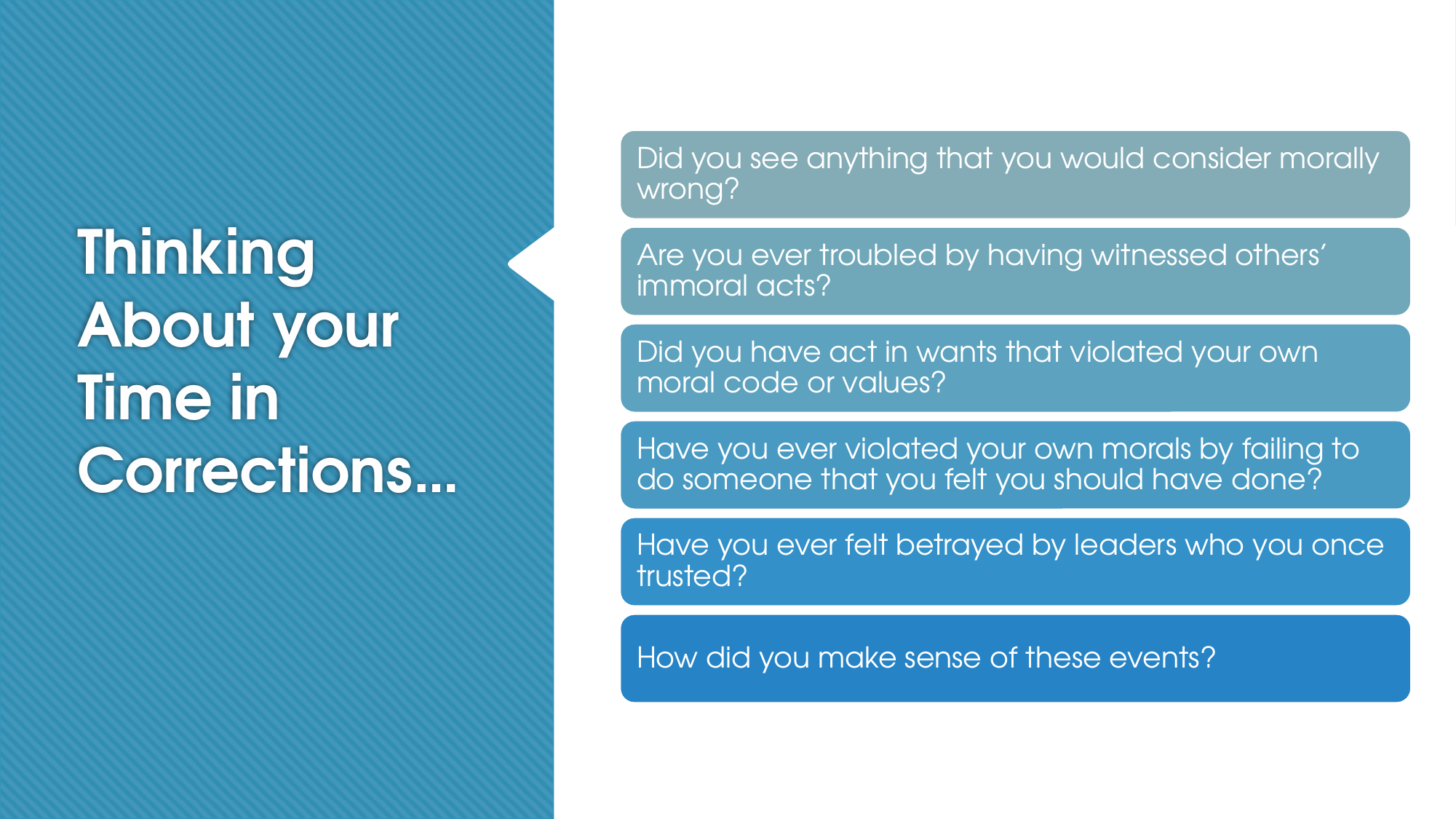

Did you see anything that you would consider morally wrong?
Are you ever troubled by having witnessed others’ immoral acts?
Did you have act in wants that violated your own moral code or values?
Have you ever violated your own morals by failing to do someone that you felt you should have done?
Have you ever felt betrayed by leaders who you once trusted?
How did you make sense of these events?
# Thinking About your Time in Corrections…